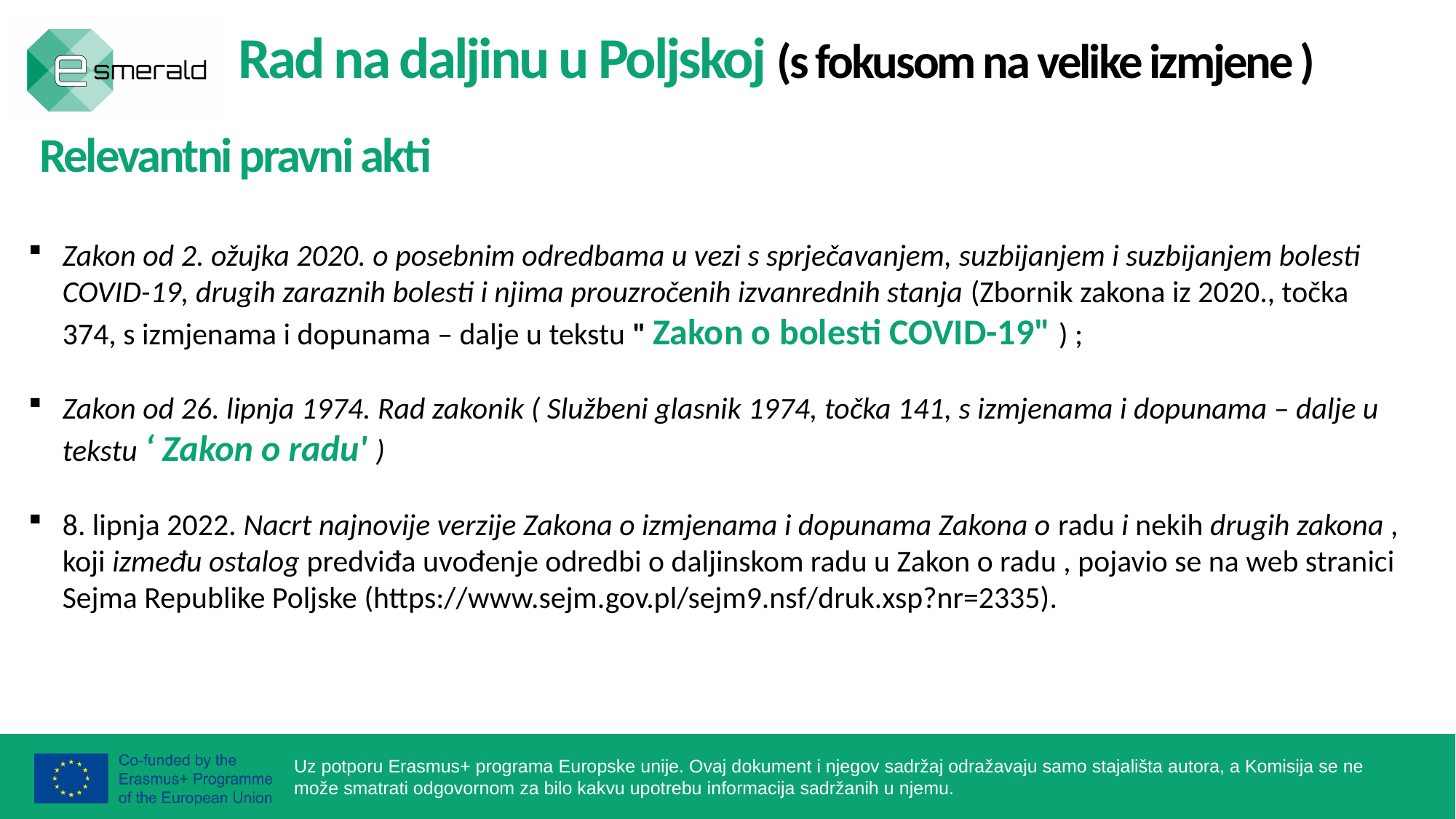

Rad na daljinu u Poljskoj (s fokusom na velike izmjene )
Relevantni pravni akti

Zakon od 2. ožujka 2020. o posebnim odredbama u vezi s sprječavanjem, suzbijanjem i suzbijanjem bolesti COVID-19, drugih zaraznih bolesti i njima prouzročenih izvanrednih stanja (Zbornik zakona iz 2020., točka 374, s izmjenama i dopunama – dalje u tekstu " Zakon o bolesti COVID-19" ) ;

Zakon od 26. lipnja 1974. Rad zakonik ( Službeni glasnik 1974, točka 141, s izmjenama i dopunama – dalje u tekstu ‘ Zakon o radu' )

8. lipnja 2022. Nacrt najnovije verzije Zakona o izmjenama i dopunama Zakona o radu i nekih drugih zakona , koji između ostalog predviđa uvođenje odredbi o daljinskom radu u Zakon o radu , pojavio se na web stranici Sejma Republike Poljske (https://www.sejm.gov.pl/sejm9.nsf/druk.xsp?nr=2335).